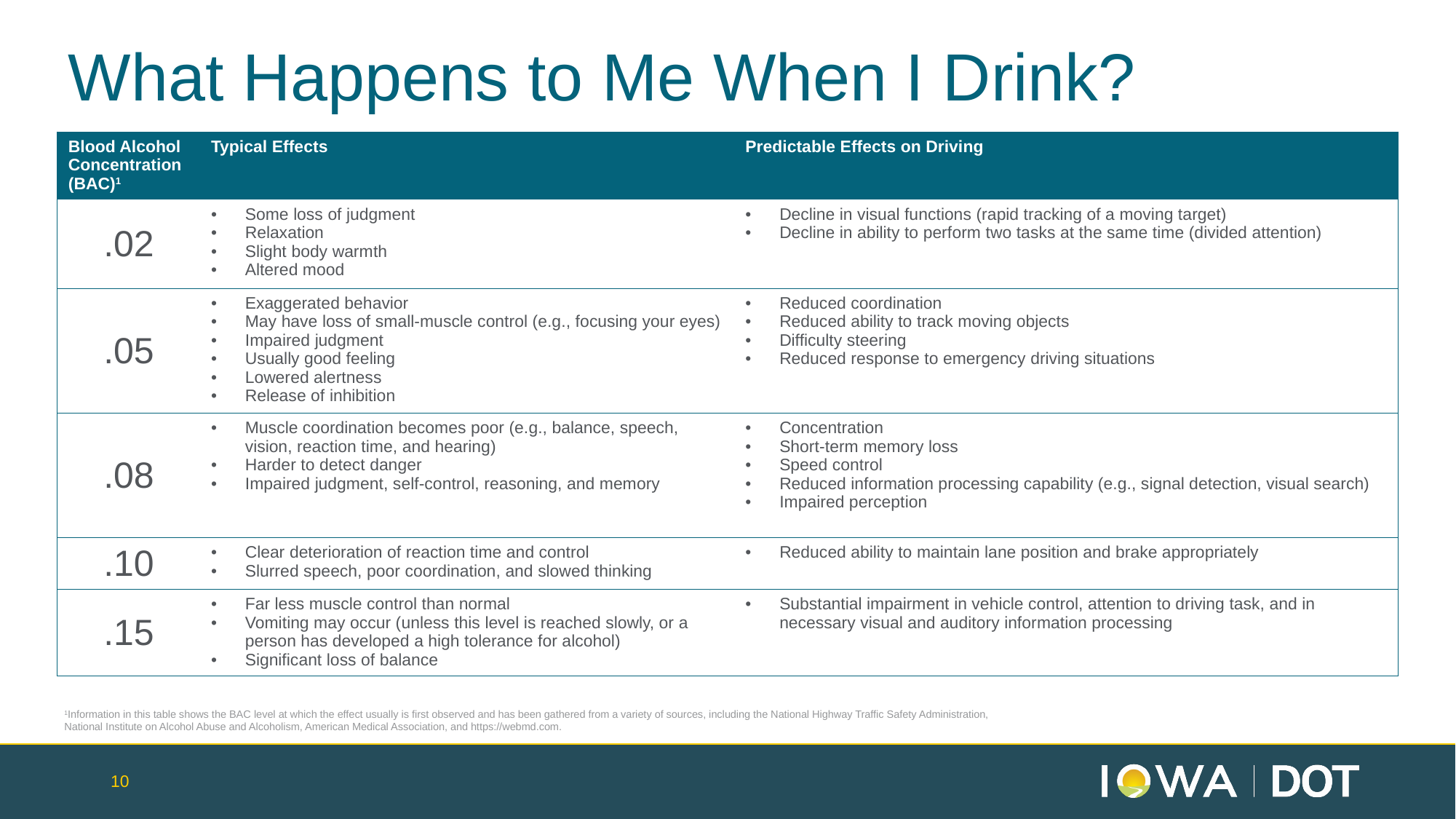

# What Happens to Me When I Drink?
| Blood Alcohol Concentration (BAC)1 | Typical Effects | Predictable Effects on Driving |
| --- | --- | --- |
| .02 | Some loss of judgment Relaxation Slight body warmth Altered mood | Decline in visual functions (rapid tracking of a moving target) Decline in ability to perform two tasks at the same time (divided attention) |
| .05 | Exaggerated behavior May have loss of small-muscle control (e.g., focusing your eyes) Impaired judgment Usually good feeling Lowered alertness Release of inhibition | Reduced coordination Reduced ability to track moving objects Difficulty steering Reduced response to emergency driving situations |
| .08 | Muscle coordination becomes poor (e.g., balance, speech, vision, reaction time, and hearing) Harder to detect danger Impaired judgment, self-control, reasoning, and memory | Concentration Short-term memory loss Speed control Reduced information processing capability (e.g., signal detection, visual search) Impaired perception |
| .10 | Clear deterioration of reaction time and control Slurred speech, poor coordination, and slowed thinking | Reduced ability to maintain lane position and brake appropriately |
| .15 | Far less muscle control than normal Vomiting may occur (unless this level is reached slowly, or a person has developed a high tolerance for alcohol) Significant loss of balance | Substantial impairment in vehicle control, attention to driving task, and in necessary visual and auditory information processing |
1Information in this table shows the BAC level at which the effect usually is first observed and has been gathered from a variety of sources, including the National Highway Traffic Safety Administration, National Institute on Alcohol Abuse and Alcoholism, American Medical Association, and https://webmd.com.